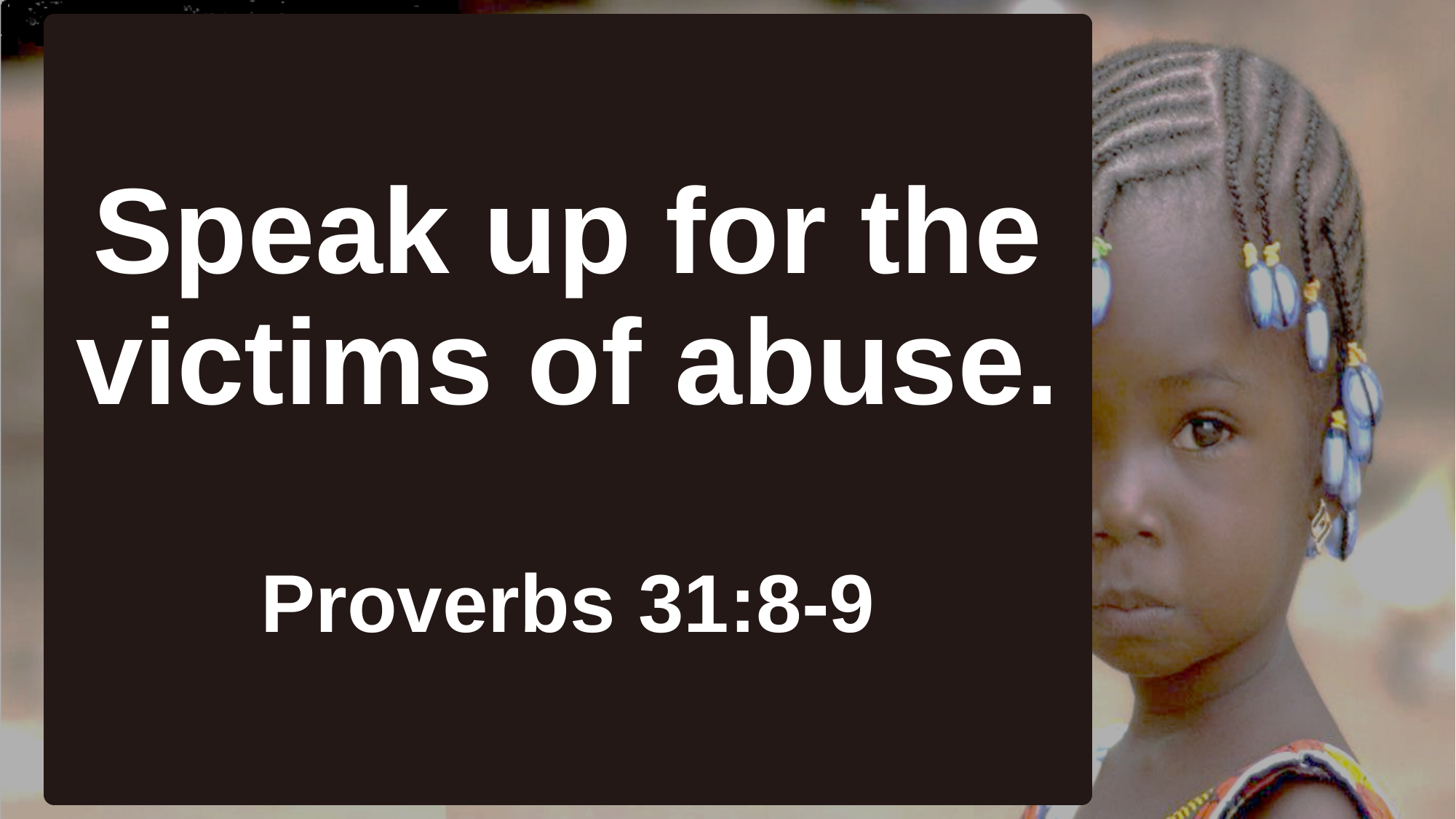

# Speak up for the victims of abuse. Proverbs 31:8-9